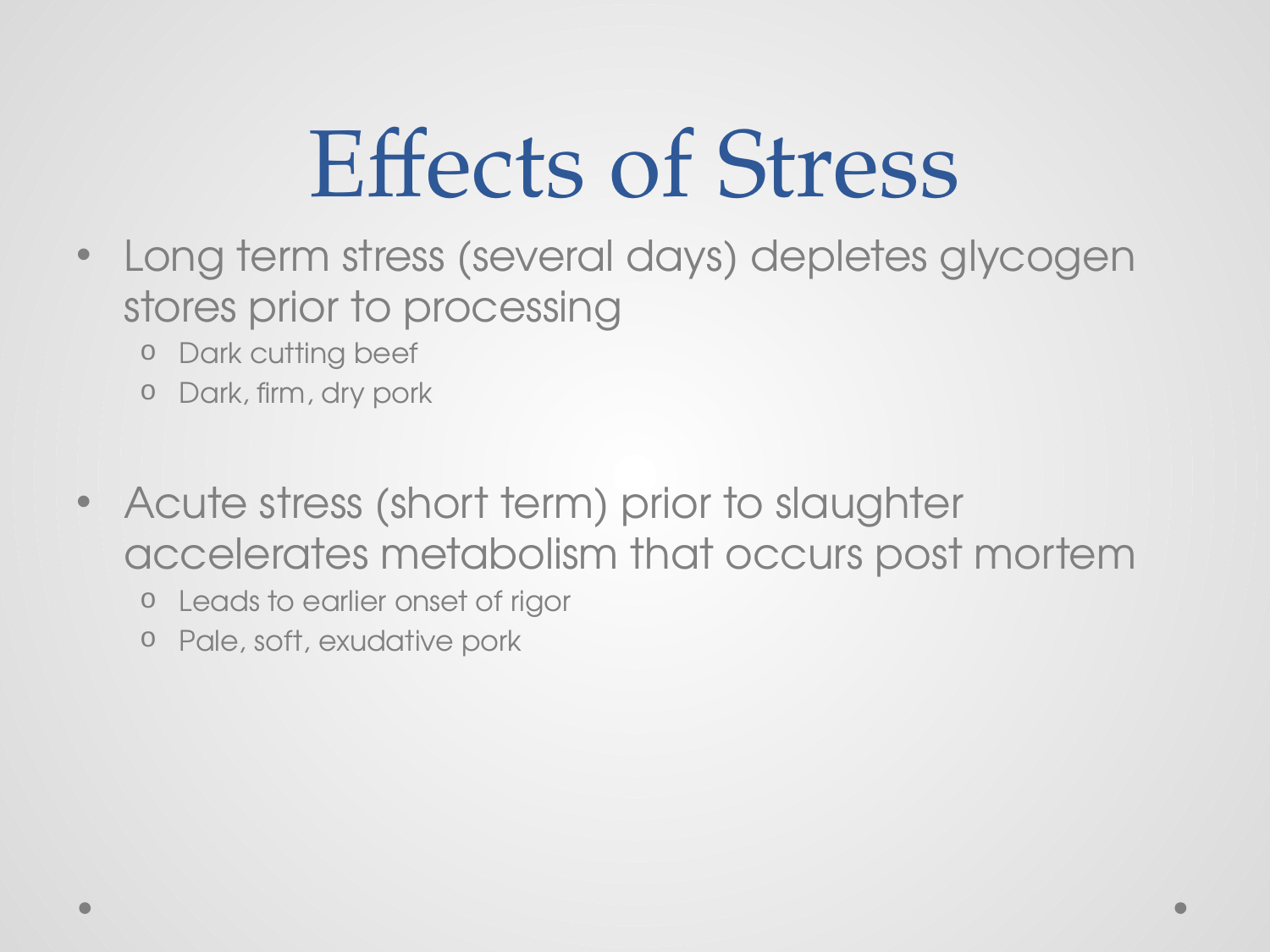

# Effects of Stress
Long term stress (several days) depletes glycogen stores prior to processing
Dark cutting beef
Dark, firm, dry pork

Acute stress (short term) prior to slaughter accelerates metabolism that occurs post mortem
Leads to earlier onset of rigor
Pale, soft, exudative pork